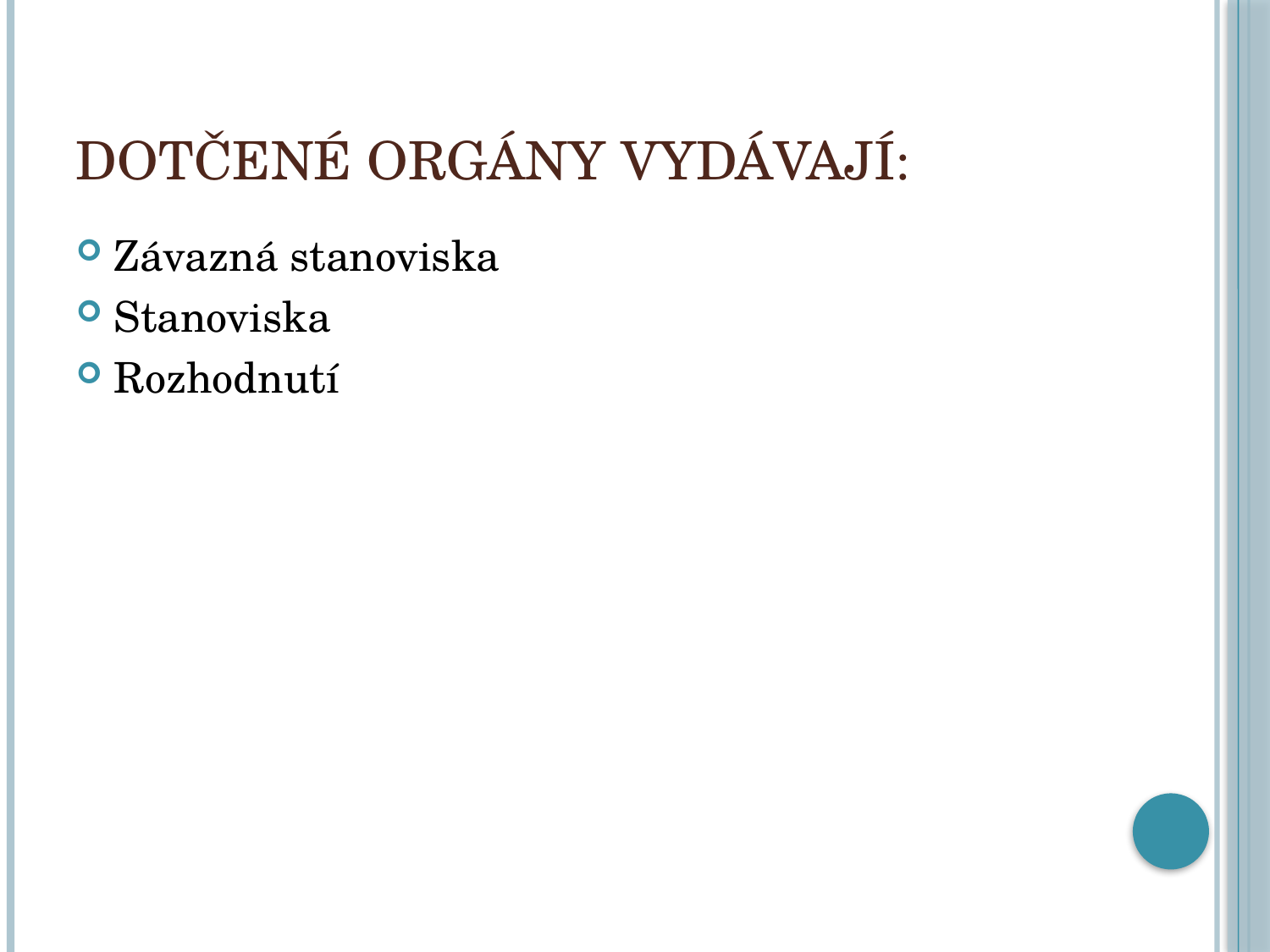

# Dotčené orgány vydávají:
Závazná stanoviska
Stanoviska
Rozhodnutí